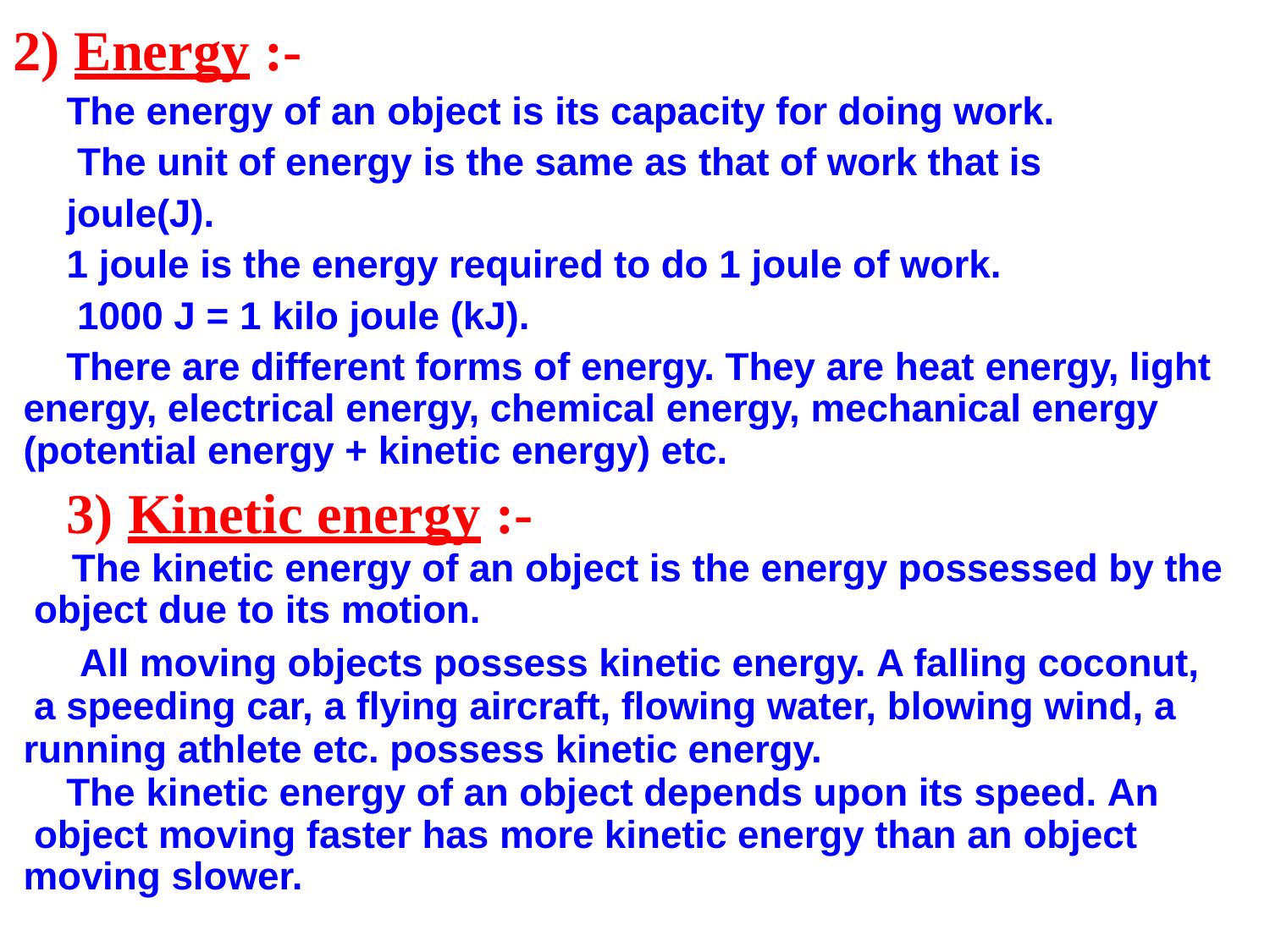

# 2) Energy :-
The energy of an object is its capacity for doing work.  The unit of energy is the same as that of work that is  joule(J).
1 joule is the energy required to do 1 joule of work.  1000 J = 1 kilo joule (kJ).
There are different forms of energy. They are heat energy, light  energy, electrical energy, chemical energy, mechanical energy  (potential energy + kinetic energy) etc.
3) Kinetic energy :-
The kinetic energy of an object is the energy possessed by the  object due to its motion.
All moving objects possess kinetic energy. A falling coconut,  a speeding car, a flying aircraft, flowing water, blowing wind, a  running athlete etc. possess kinetic energy.
The kinetic energy of an object depends upon its speed. An  object moving faster has more kinetic energy than an object  moving slower.